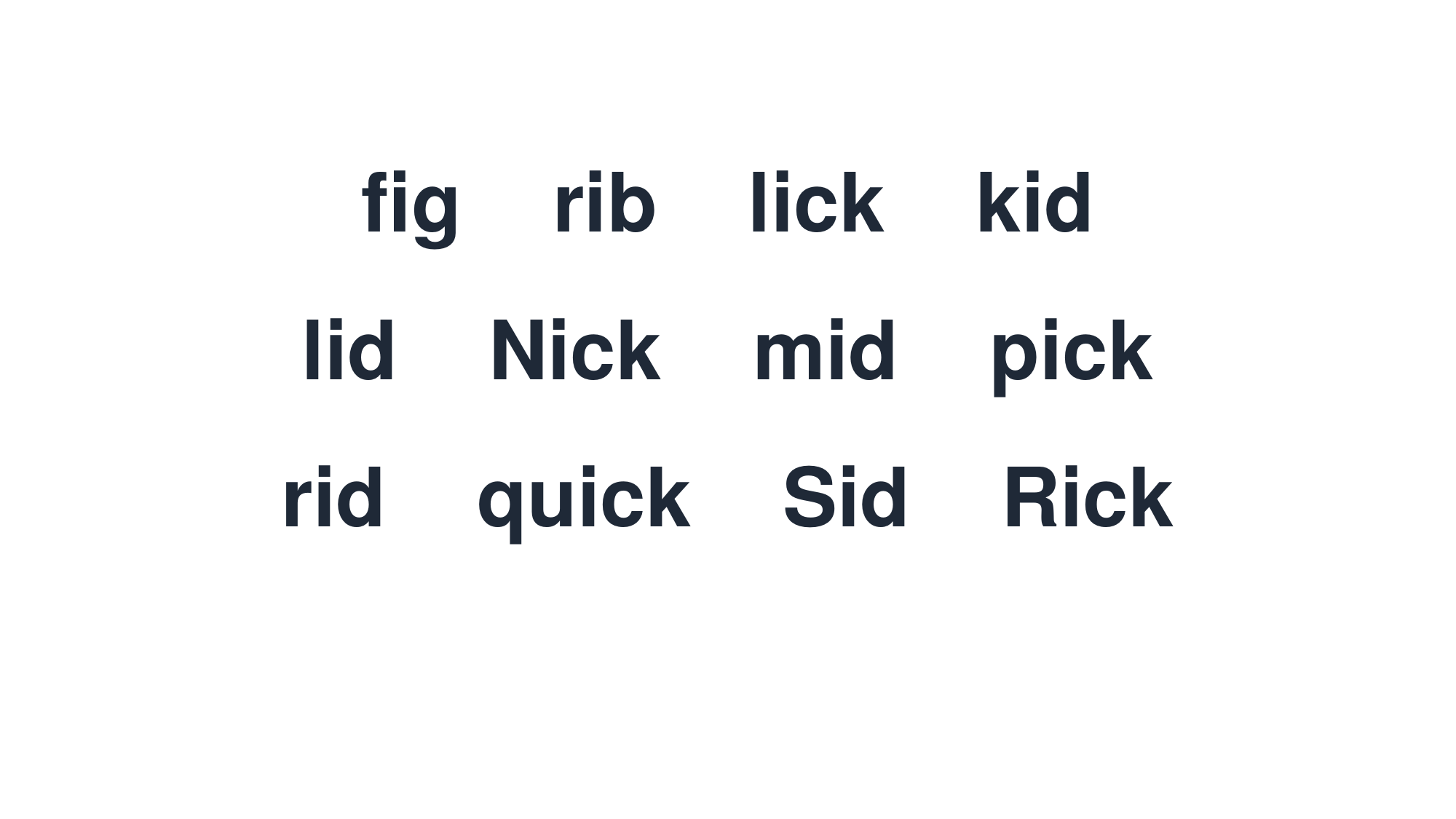

fig    rib    lick    kid
lid    Nick    mid    pick
rid    quick    Sid    Rick